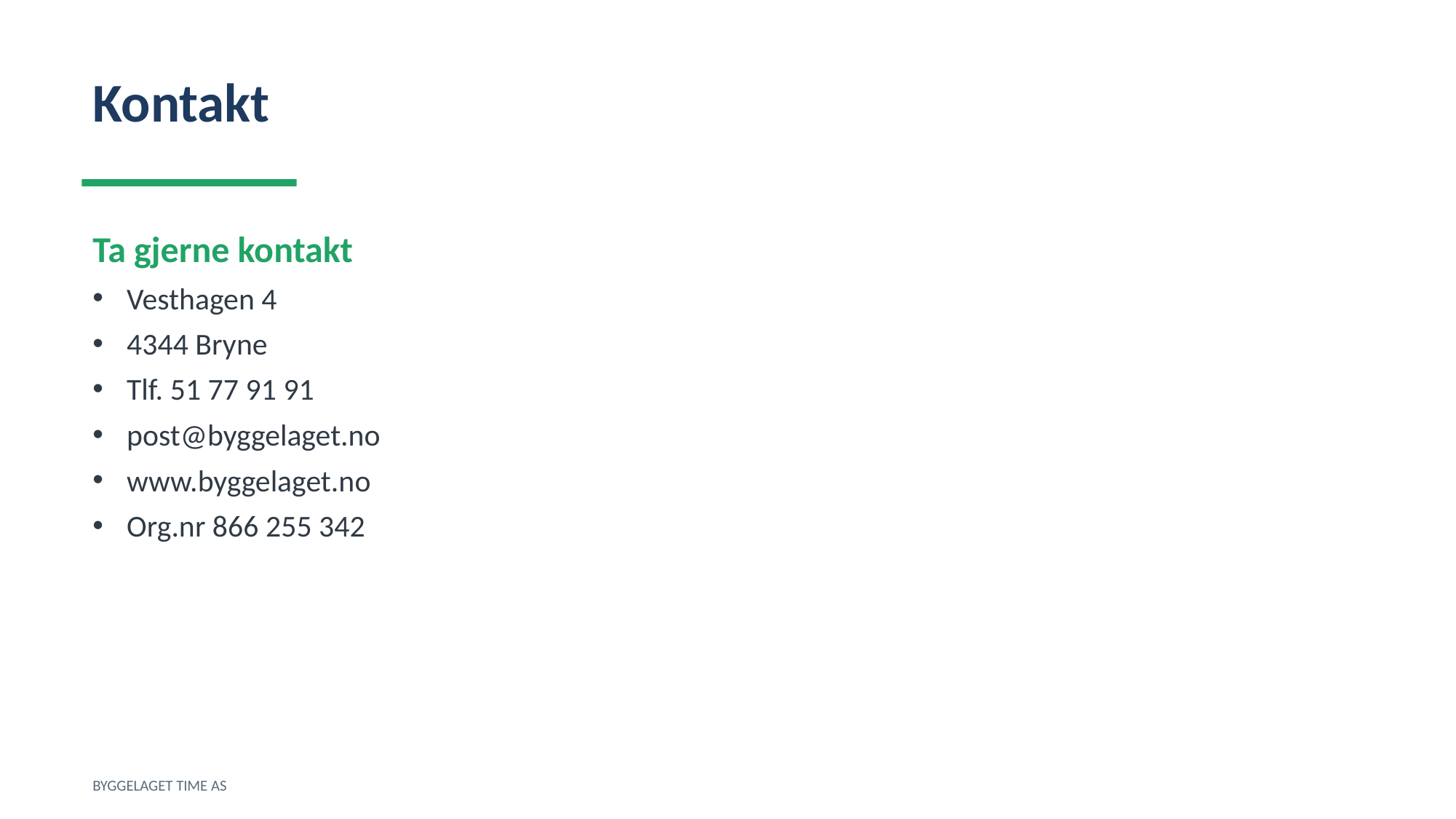

Kontakt

Ta gjerne kontakt
Vesthagen 4
4344 Bryne
Tlf. 51 77 91 91
post@byggelaget.no
www.byggelaget.no
Org.nr 866 255 342
BYGGELAGET TIME AS